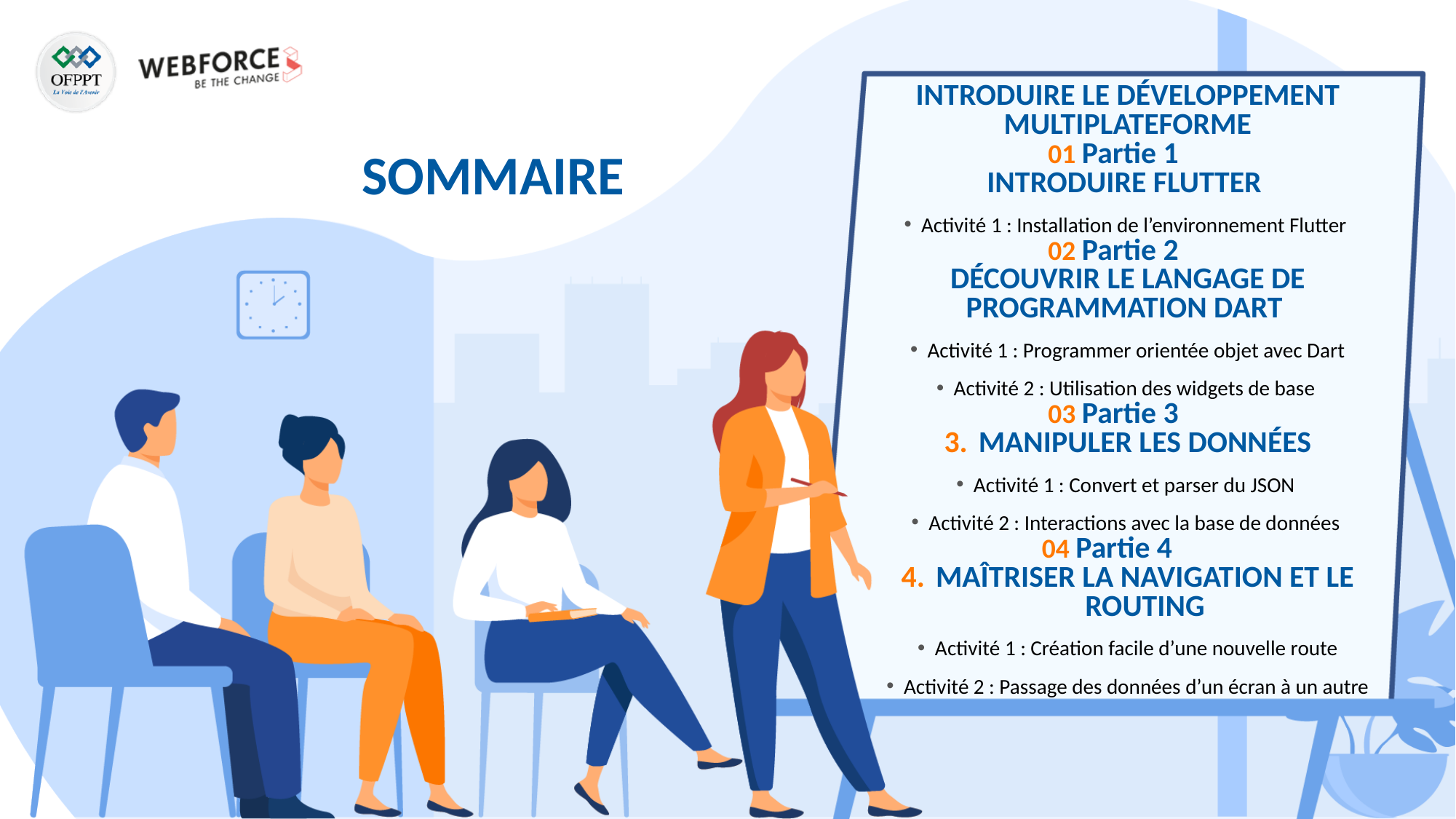

INTRODUIRE LE DÉVELOPPEMENT MULTIPLATEFORME
 01 Partie 1
INTRODUIRE FLUTTER
Activité 1 : Installation de l’environnement Flutter
 02 Partie 2
DÉCOUVRIR LE LANGAGE DE PROGRAMMATION DART
Activité 1 : Programmer orientée objet avec Dart
Activité 2 : Utilisation des widgets de base
 03 Partie 3
MANIPULER LES DONNÉES
Activité 1 : Convert et parser du JSON
Activité 2 : Interactions avec la base de données
04 Partie 4
MAÎTRISER LA NAVIGATION ET LE ROUTING
Activité 1 : Création facile d’une nouvelle route
Activité 2 : Passage des données d’un écran à un autre